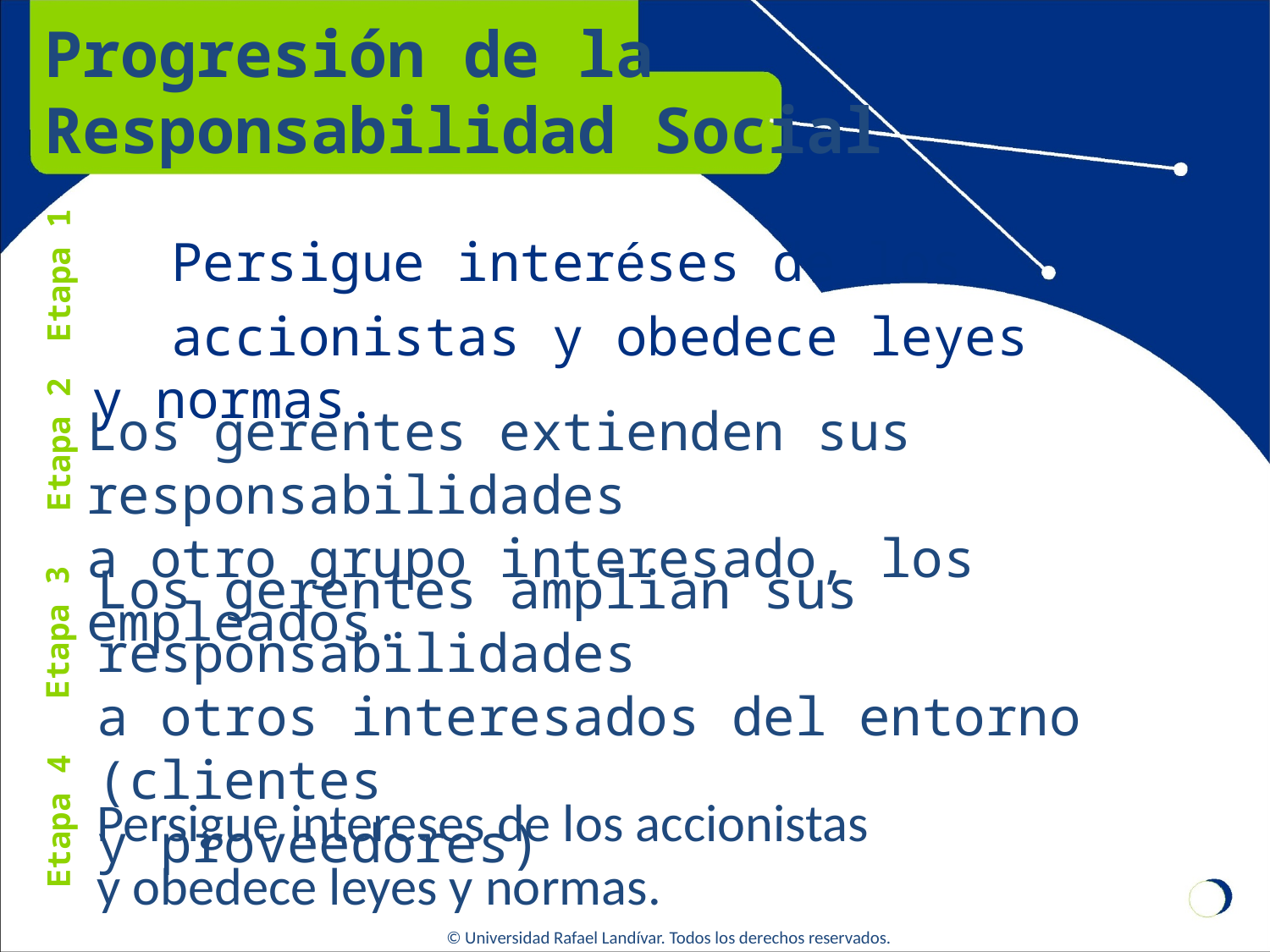

# Progresión de la Responsabilidad Social
    Persigue interéses de los
    accionistas y obedece leyes y normas.
Etapa 1
Los gerentes extienden sus responsabilidades
a otro grupo interesado, los empleados.
Etapa 2
Los gerentes amplian sus responsabilidades
a otros interesados del entorno (clientes
y proveedores)
Etapa 3

Persigue intereses de los accionistas
y obedece leyes y normas.
Etapa 4
© Universidad Rafael Landívar. Todos los derechos reservados.